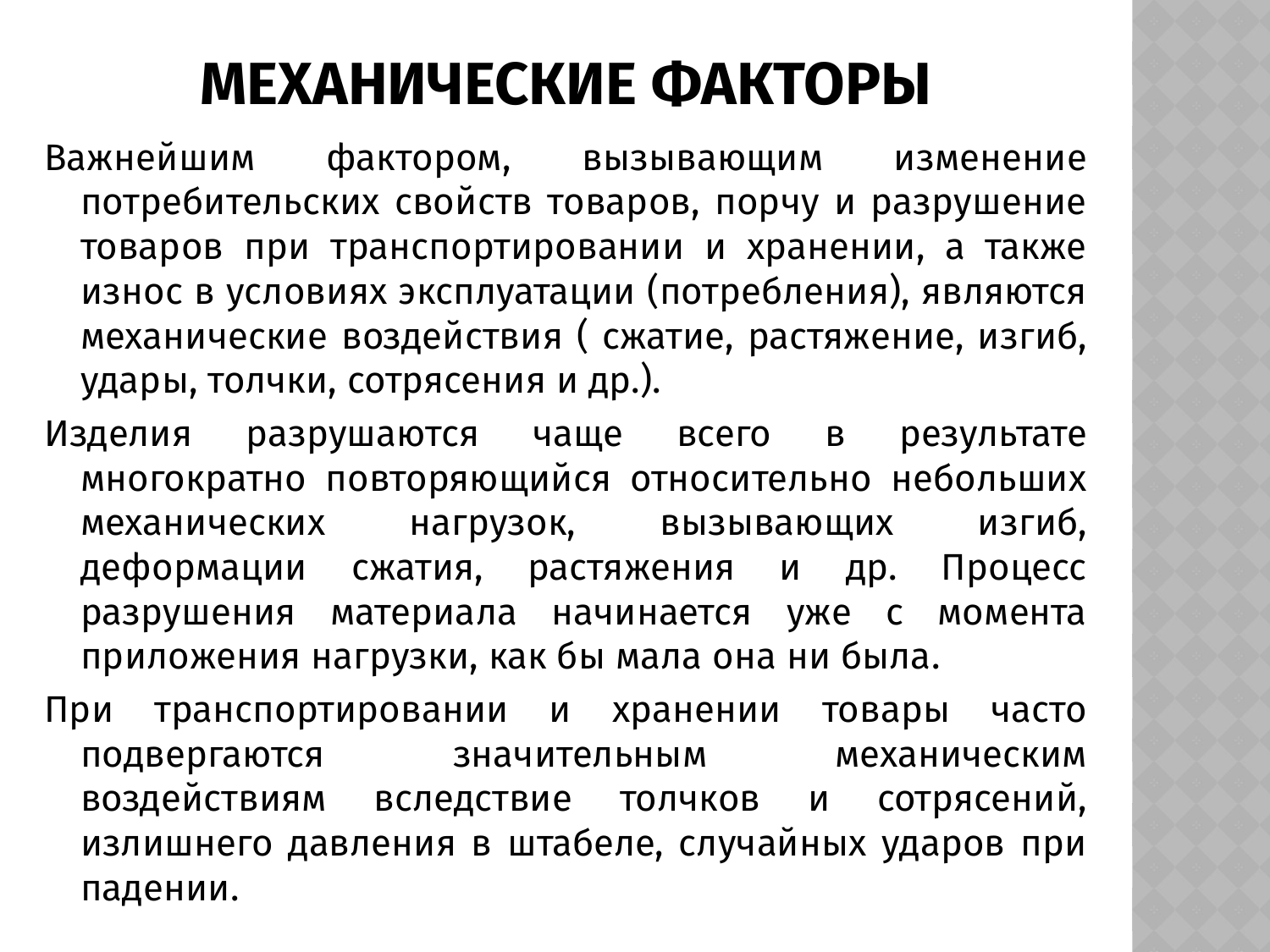

# Механические факторы
Важнейшим фактором, вызывающим изменение потребительских свойств товаров, порчу и разрушение товаров при транспортировании и хранении, а также износ в условиях эксплуатации (потребления), являются механические воздействия ( сжатие, растяжение, изгиб, удары, толчки, сотрясения и др.).
Изделия разрушаются чаще всего в результате многократно повторяющийся относительно небольших механических нагрузок, вызывающих изгиб, деформации сжатия, растяжения и др. Процесс разрушения материала начинается уже с момента приложения нагрузки, как бы мала она ни была.
При транспортировании и хранении товары часто подвергаются значительным механическим воздействиям вследствие толчков и сотрясений, излишнего давления в штабеле, случайных ударов при падении.